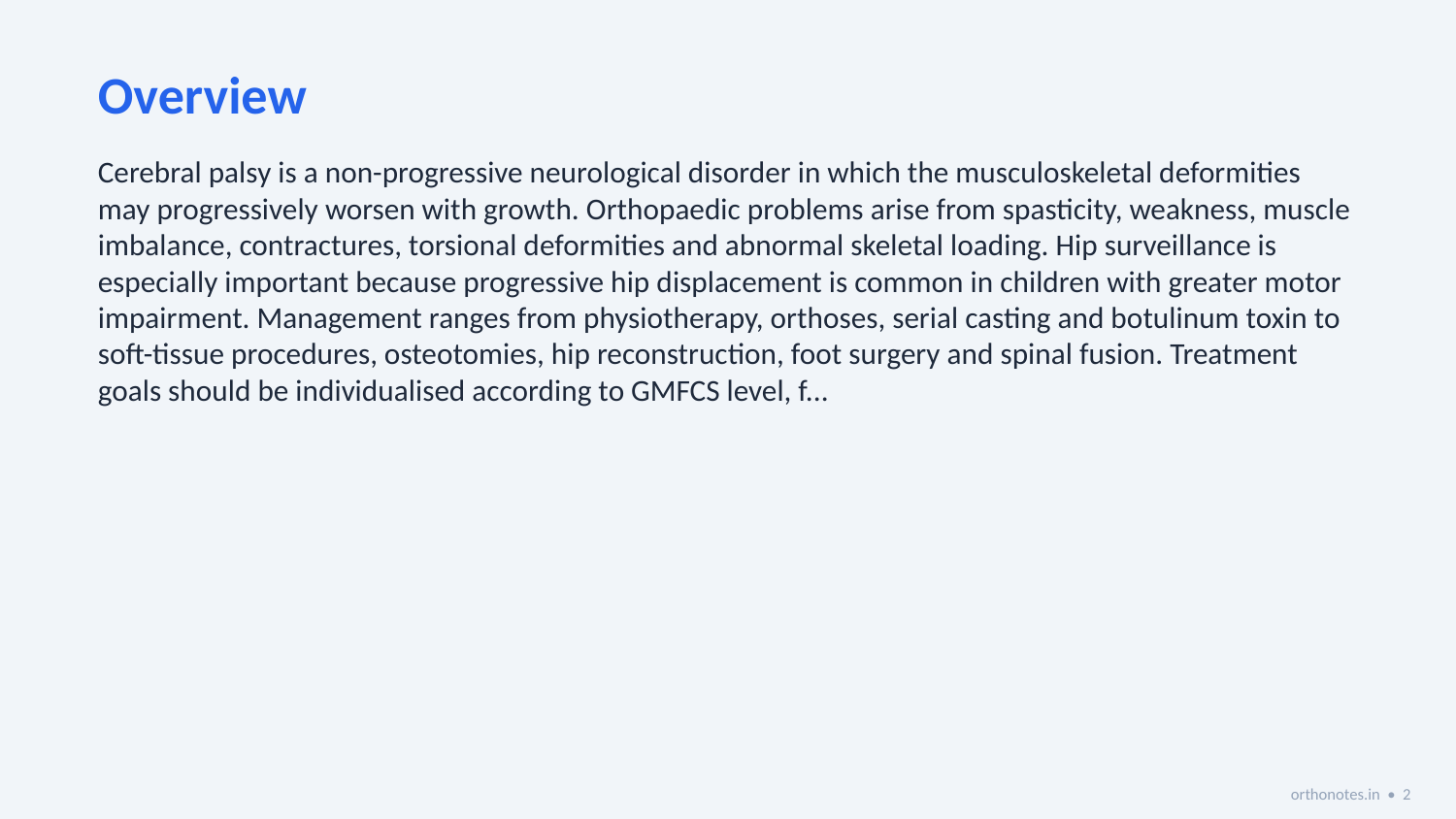

Overview
Cerebral palsy is a non-progressive neurological disorder in which the musculoskeletal deformities may progressively worsen with growth. Orthopaedic problems arise from spasticity, weakness, muscle imbalance, contractures, torsional deformities and abnormal skeletal loading. Hip surveillance is especially important because progressive hip displacement is common in children with greater motor impairment. Management ranges from physiotherapy, orthoses, serial casting and botulinum toxin to soft-tissue procedures, osteotomies, hip reconstruction, foot surgery and spinal fusion. Treatment goals should be individualised according to GMFCS level, f...
orthonotes.in  •  2